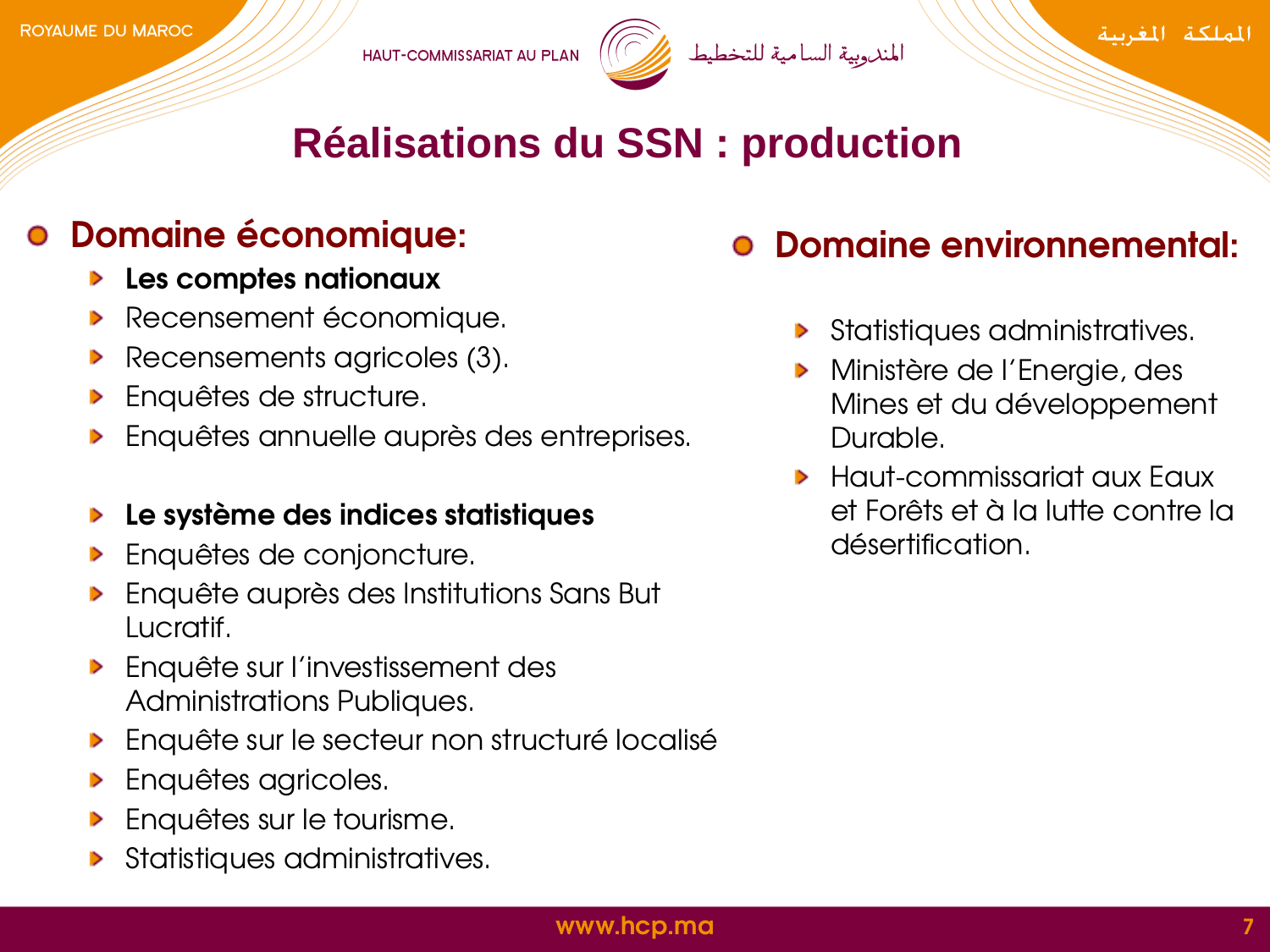

# Réalisations du SSN : production
Domaine économique:
Les comptes nationaux
Recensement économique.
Recensements agricoles (3).
Enquêtes de structure.
Enquêtes annuelle auprès des entreprises.

Le système des indices statistiques
Enquêtes de conjoncture.
Enquête auprès des Institutions Sans But Lucratif.
Enquête sur l’investissement des Administrations Publiques.
Enquête sur le secteur non structuré localisé
Enquêtes agricoles.
Enquêtes sur le tourisme.
Statistiques administratives.
Domaine environnemental:
Statistiques administratives.
Ministère de l’Energie, des Mines et du développement Durable.
Haut-commissariat aux Eaux et Forêts et à la lutte contre la désertification.
7